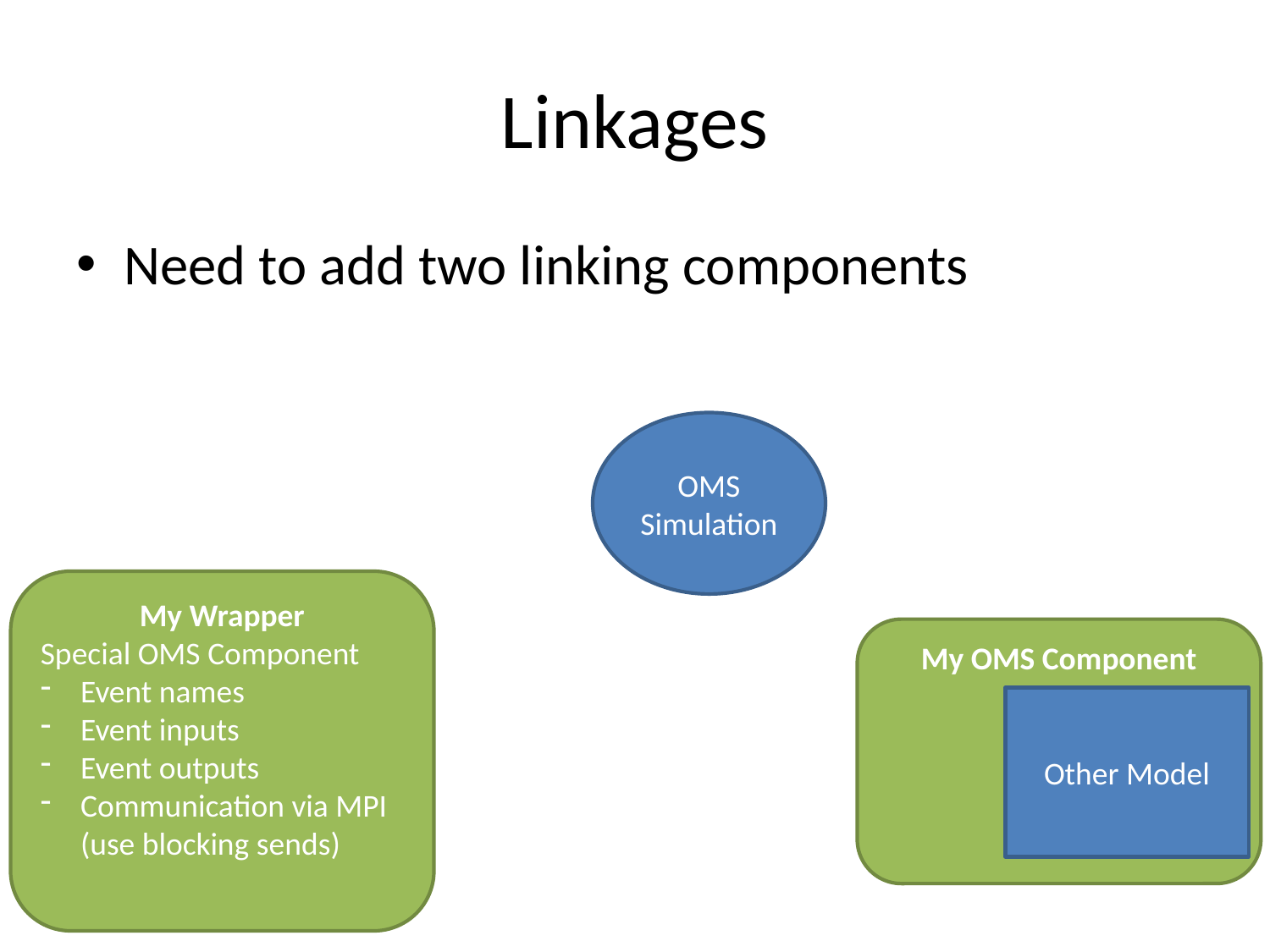

# Linkages
Need to add two linking components
OMS Simulation
My Wrapper
Special OMS Component
Event names
Event inputs
Event outputs
Communication via MPI (use blocking sends)
My OMS Component
Other Model